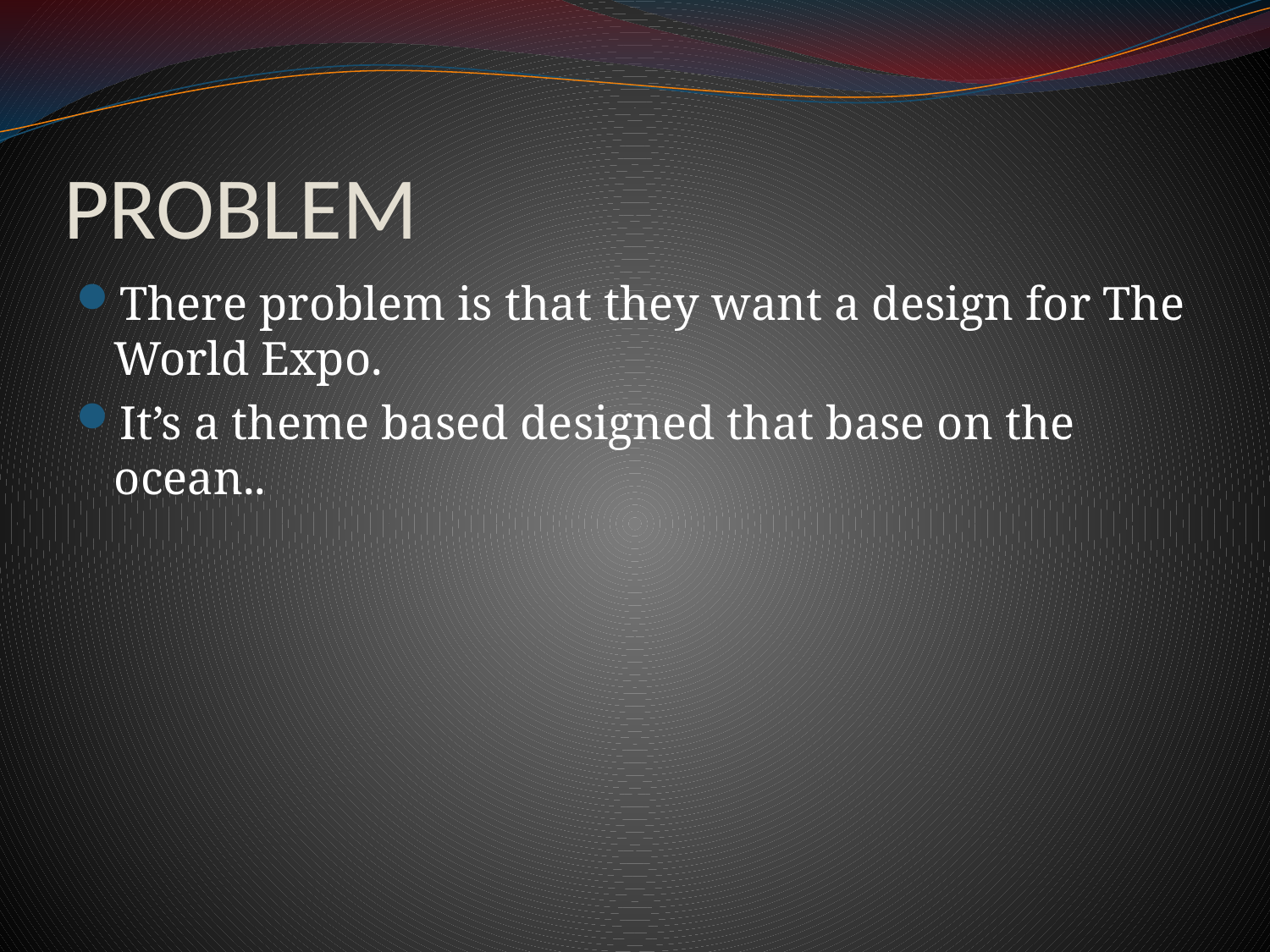

# PROBLEM
There problem is that they want a design for The World Expo.
It’s a theme based designed that base on the ocean..